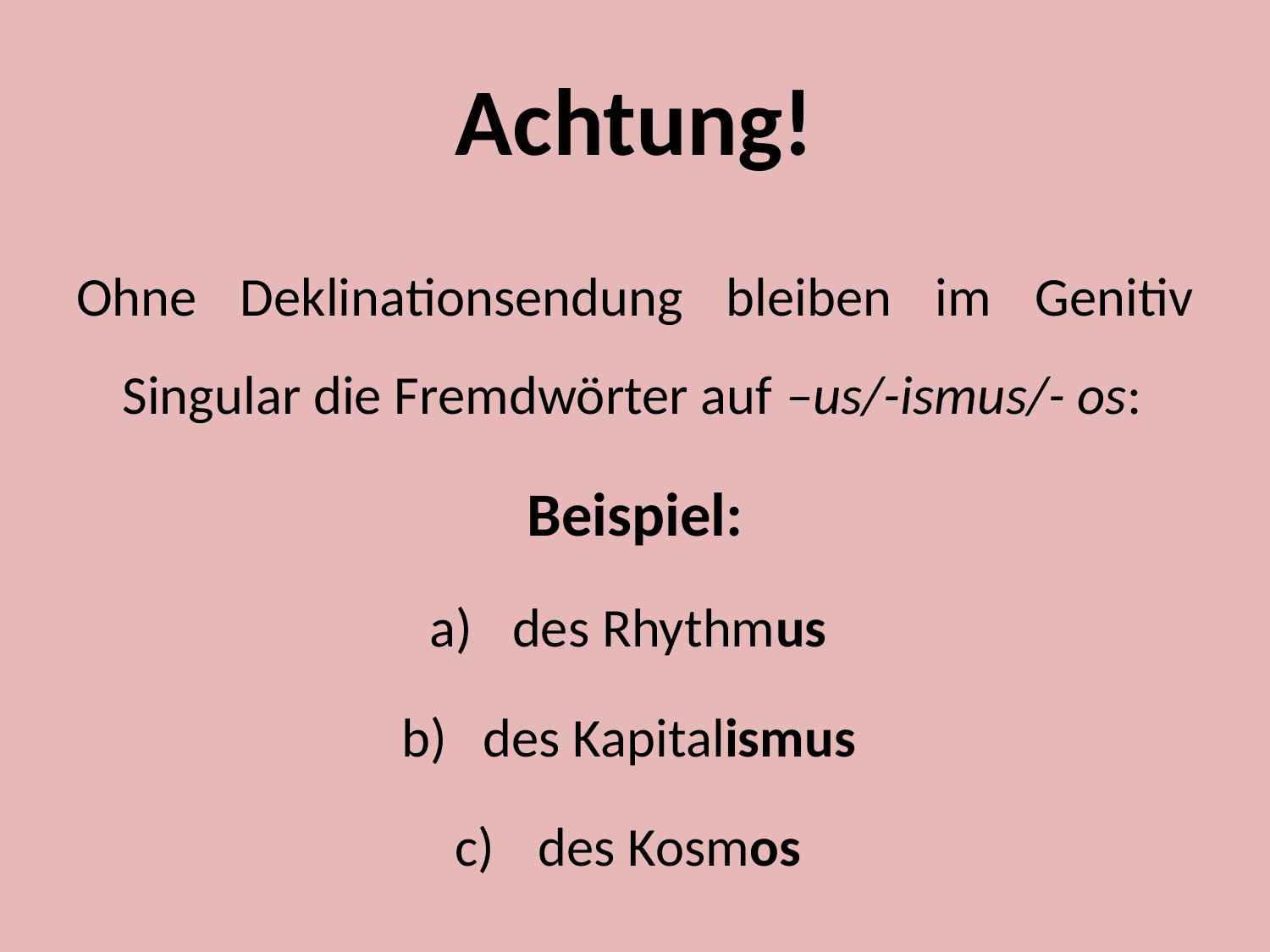

# Achtung!
Ohne Deklinationsendung bleiben im Genitiv Singular die Fremdwörter auf –us/-ismus/- os:
Beispiel:
des Rhythmus
des Kapitalismus
des Kosmos